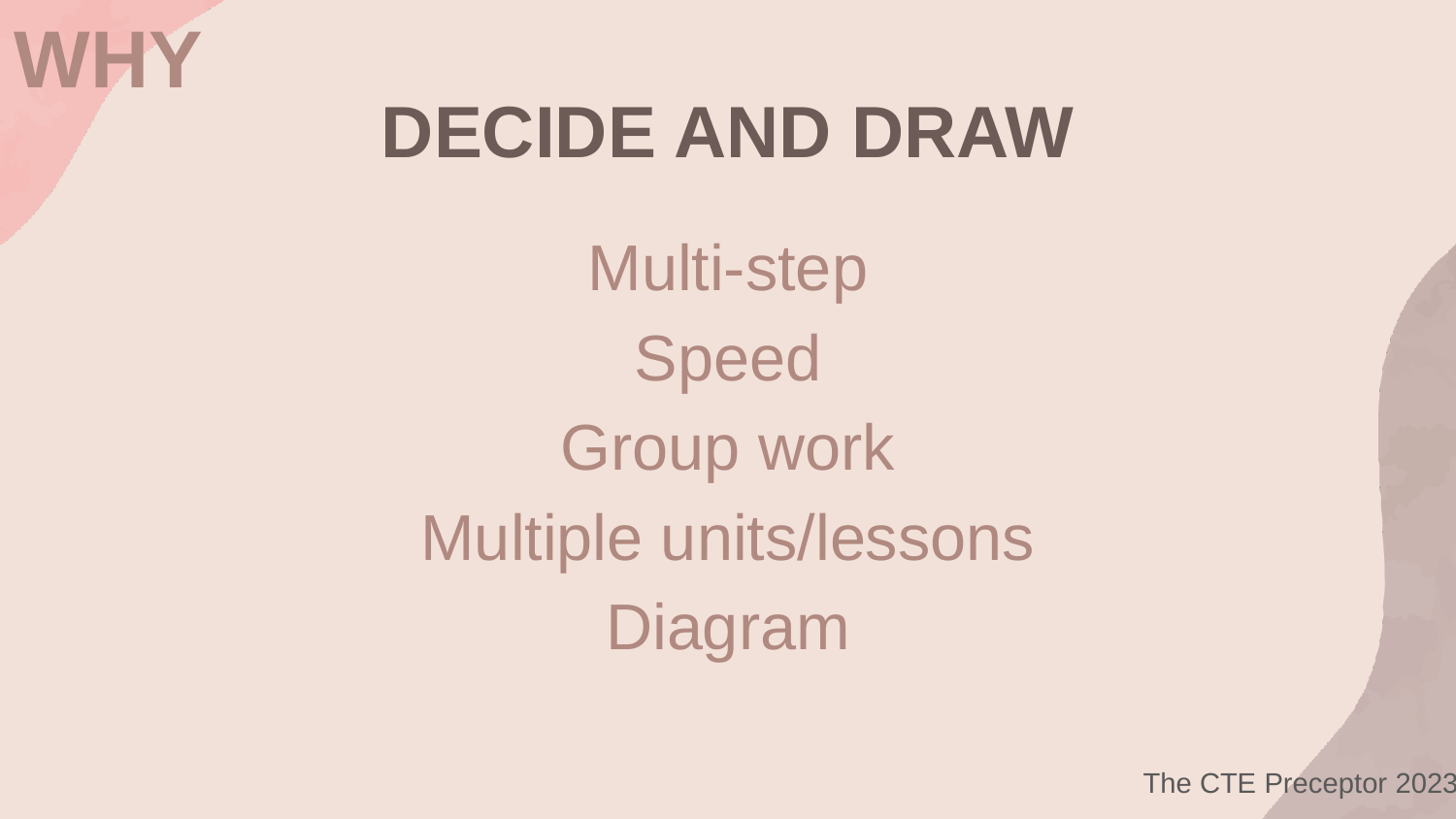

WHY
# DECIDE AND DRAW
Multi-step
Speed
Group work
Multiple units/lessons
Diagram

The CTE Preceptor 2023